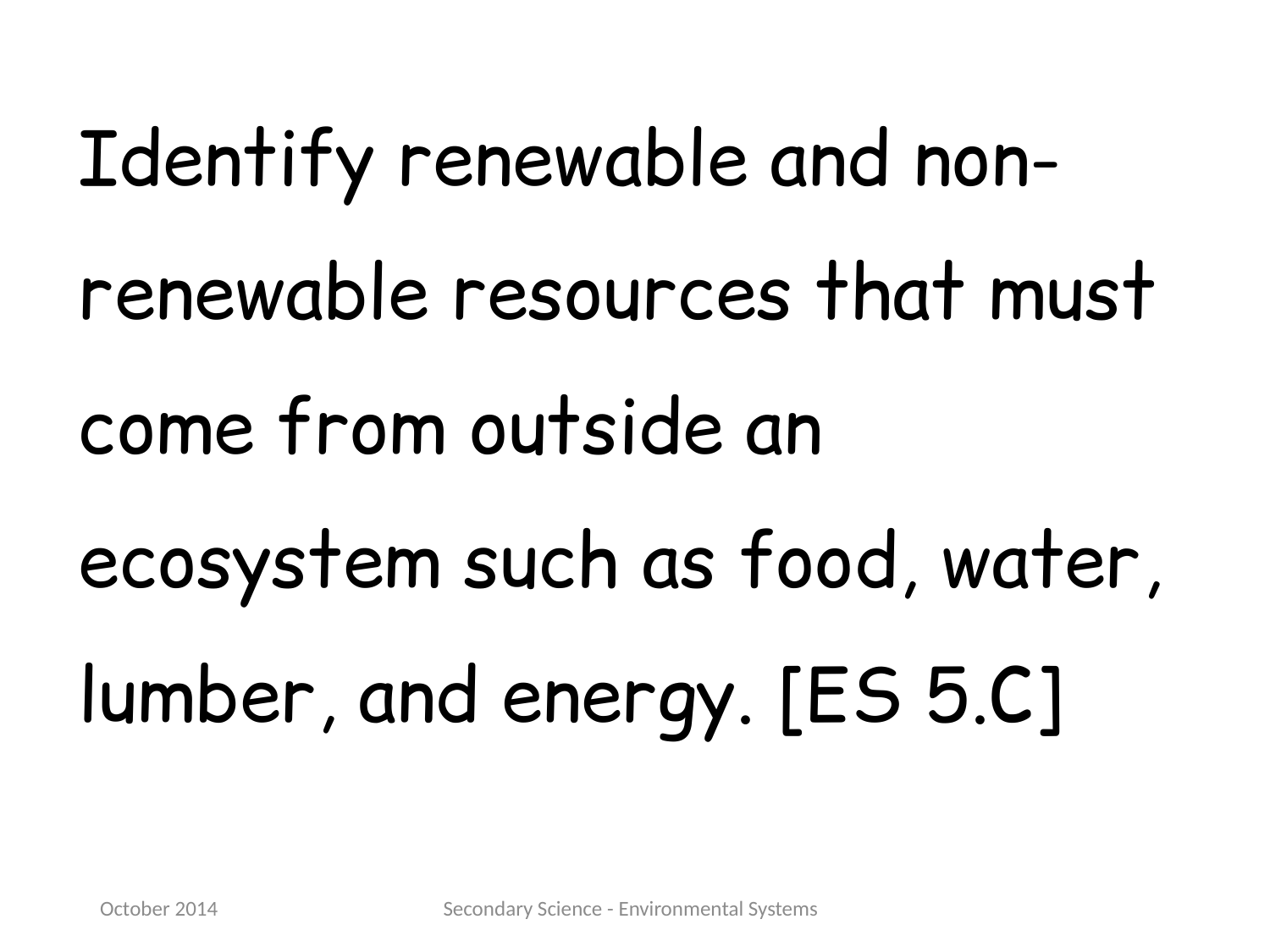

Identify renewable and non-renewable resources that must come from outside an ecosystem such as food, water, lumber, and energy. [ES 5.C]

October 2014
Secondary Science - Environmental Systems